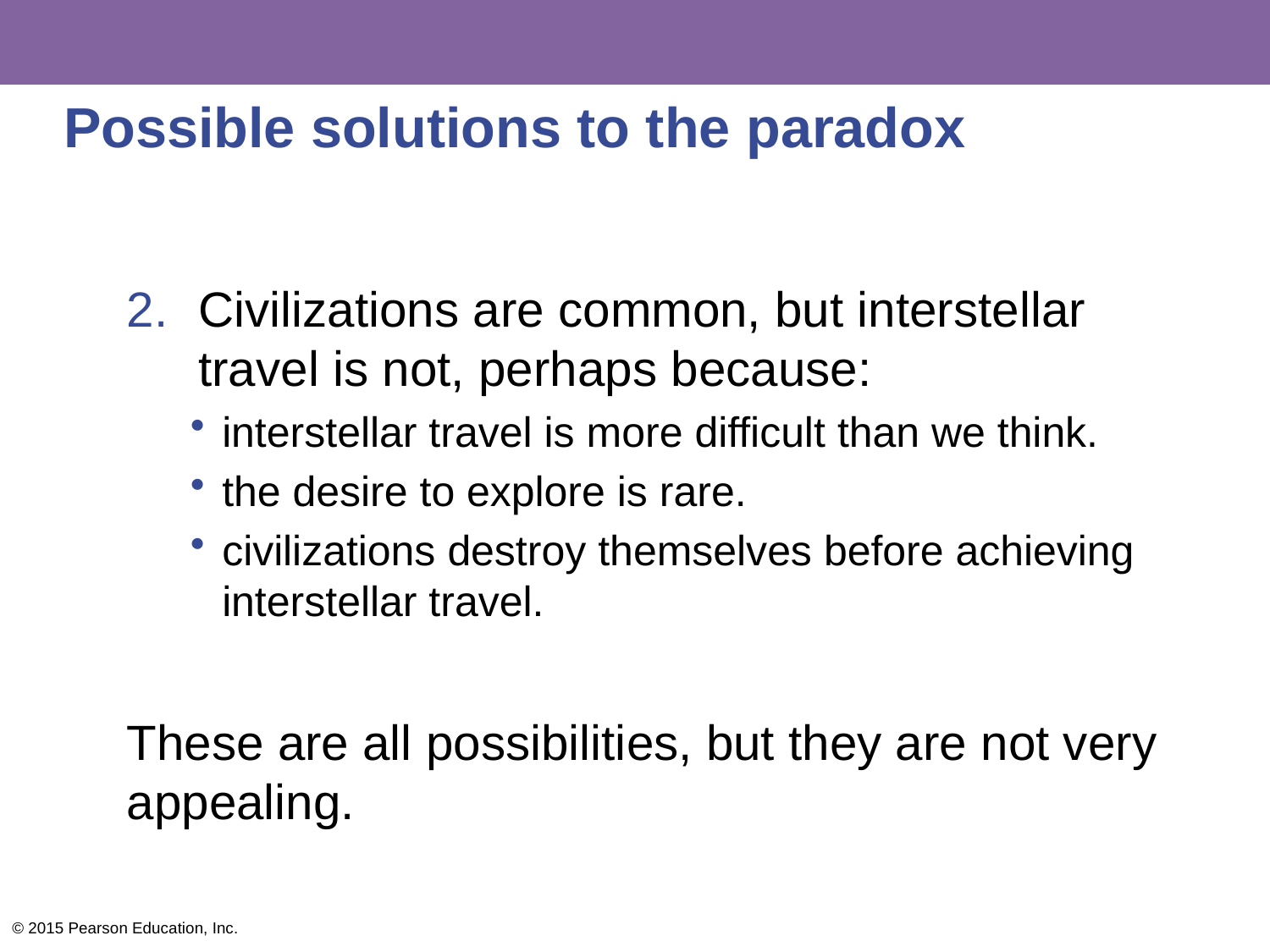

# Possible solutions to the paradox
Civilizations are common, but interstellar travel is not, perhaps because:
interstellar travel is more difficult than we think.
the desire to explore is rare.
civilizations destroy themselves before achieving interstellar travel.

These are all possibilities, but they are not very appealing.
© 2015 Pearson Education, Inc.